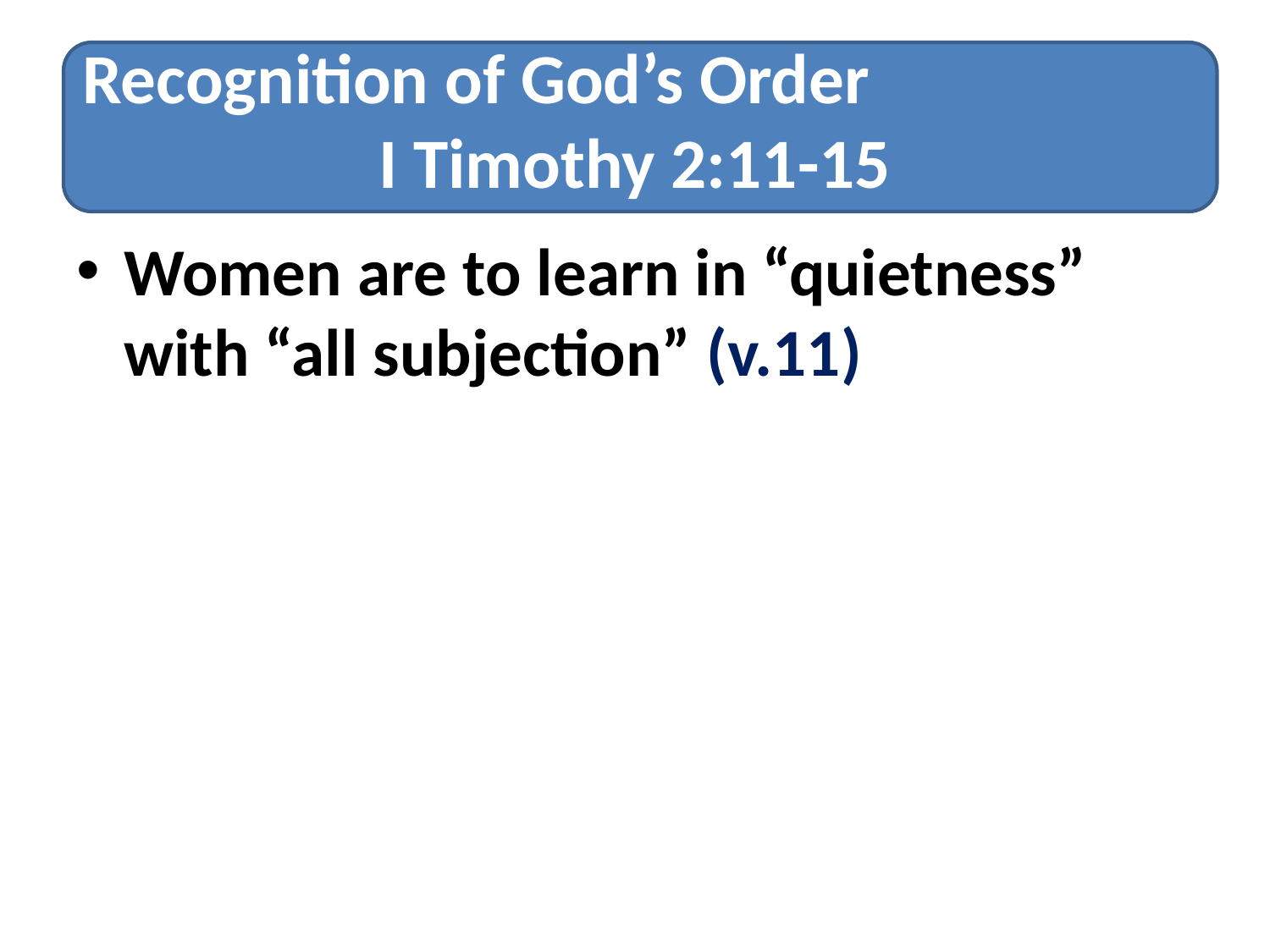

# Recognition of God’s Order                     I Timothy 2:11-15

Women are to learn in “quietness” with “all subjection” (v.11)